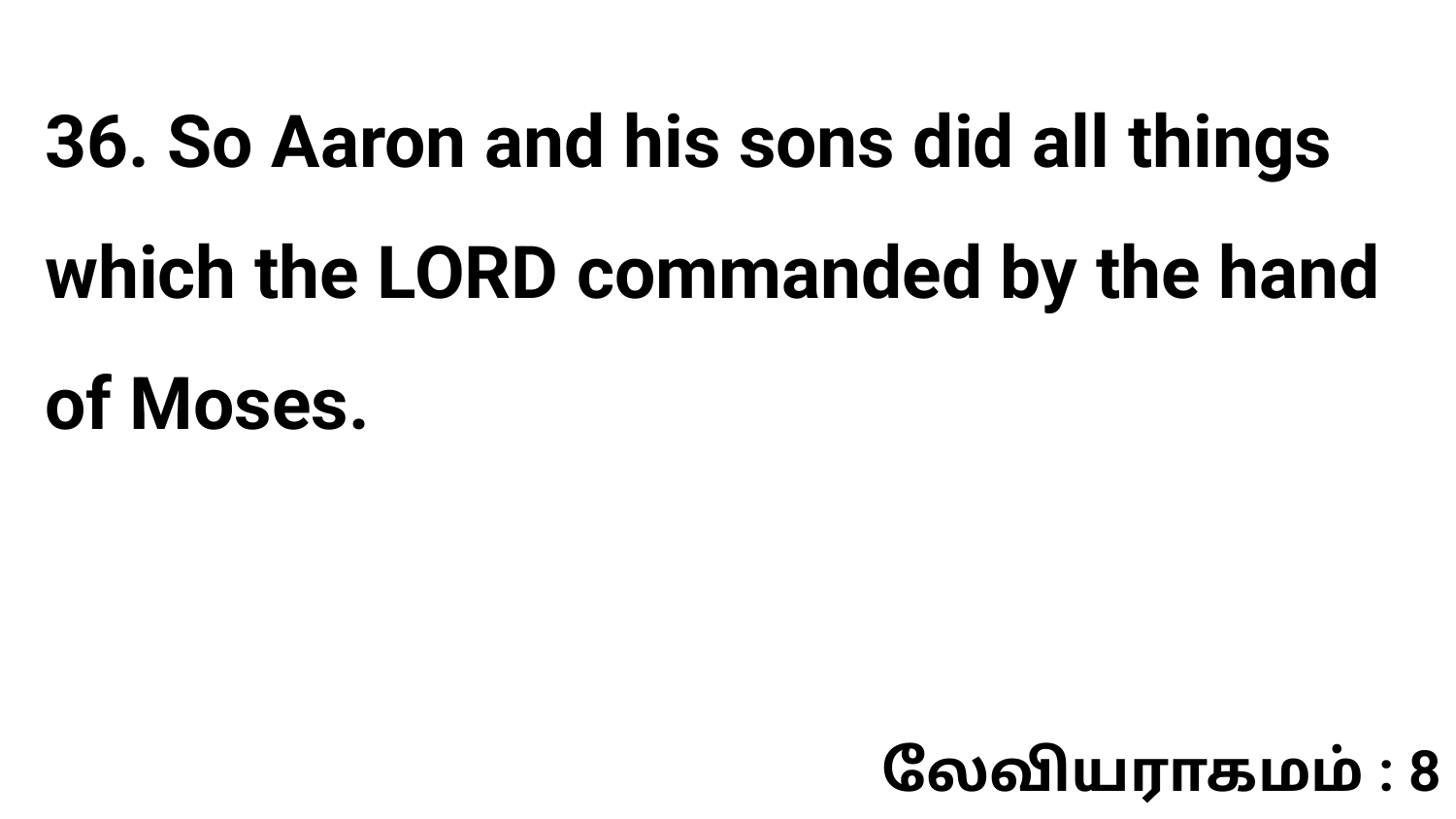

36. So Aaron and his sons did all things which the LORD commanded by the hand of Moses.
லேவியராகமம் : 8